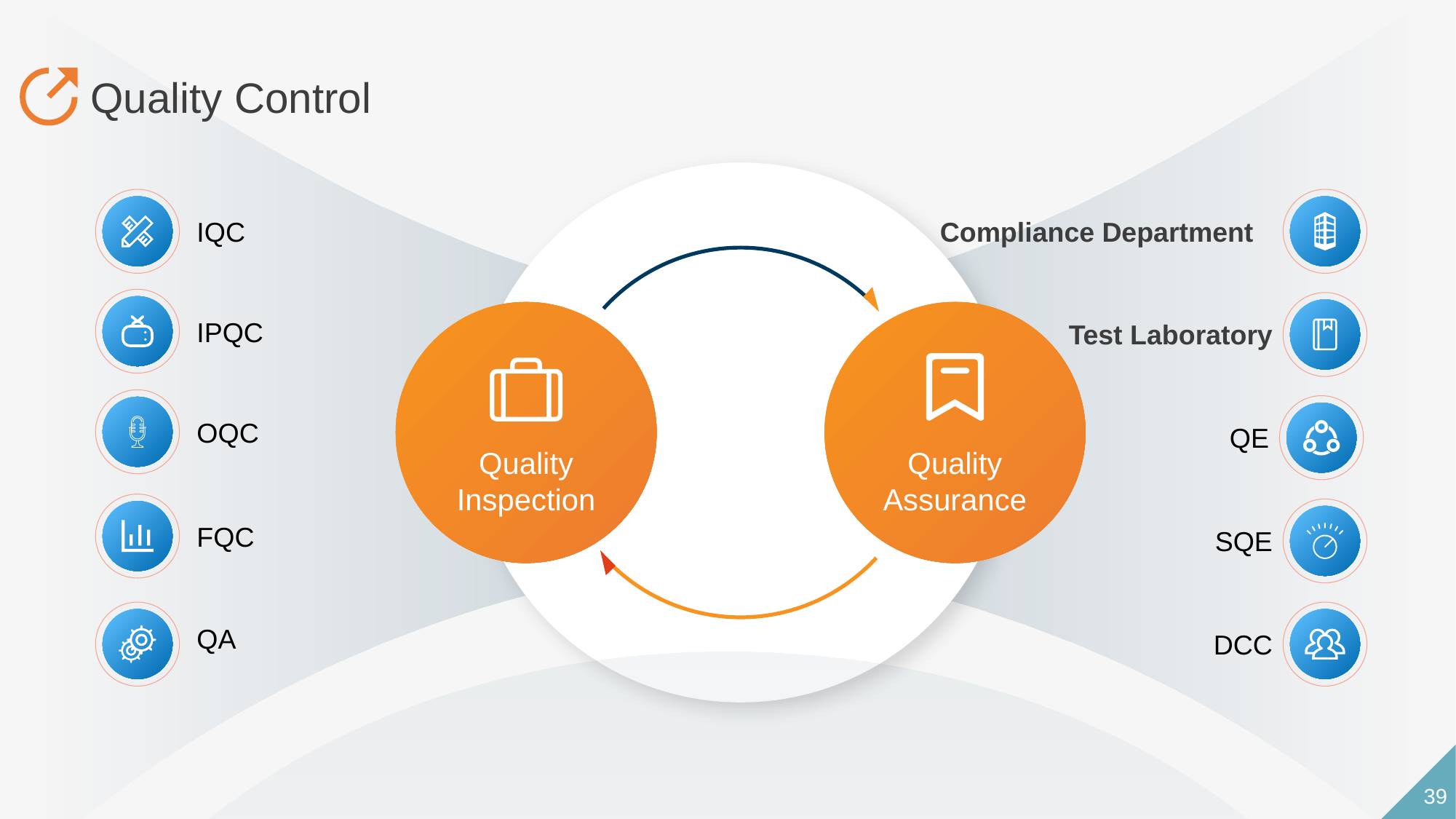

Quality Control

IQC

Compliance Department

IPQC

Test Laboratory

OQC

QE
Quality Inspection
Quality Assurance

FQC

SQE

QA

DCC